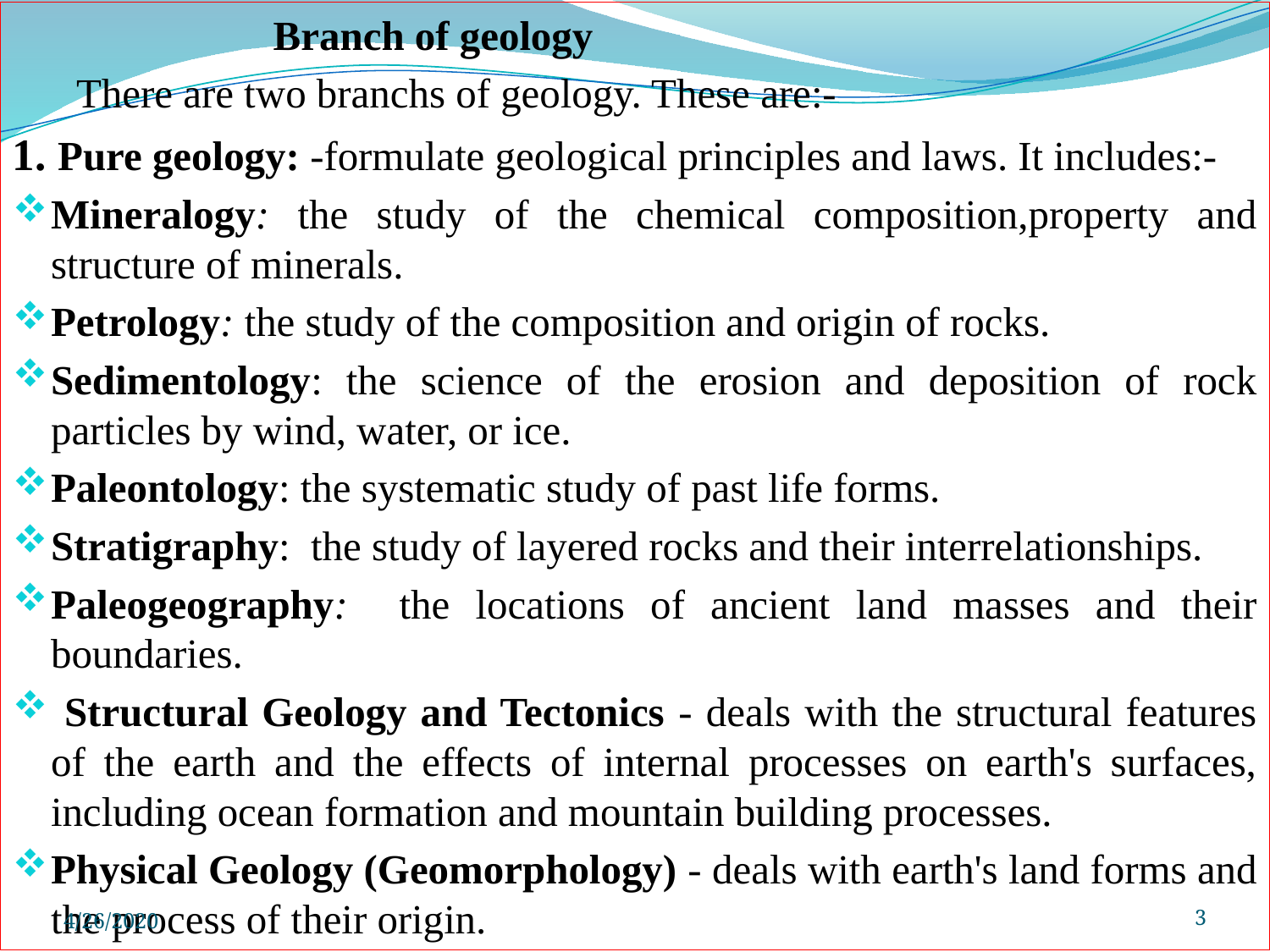

Branch of geology
There are two branchs of geology. These are:-
1. Pure geology: -formulate geological principles and laws. It includes:-
Mineralogy: the study of the chemical composition,property and structure of minerals.
Petrology: the study of the composition and origin of rocks.
Sedimentology: the science of the erosion and deposition of rock particles by wind, water, or ice.
Paleontology: the systematic study of past life forms.
Stratigraphy:  the study of layered rocks and their interrelationships.
Paleogeography:  the locations of ancient land masses and their boundaries.
 Structural Geology and Tectonics - deals with the structural features of the earth and the effects of internal processes on earth's surfaces, including ocean formation and mountain building processes.
Physical Geology (Geomorphology) - deals with earth's land forms and the process of their origin.

4/26/2020
3